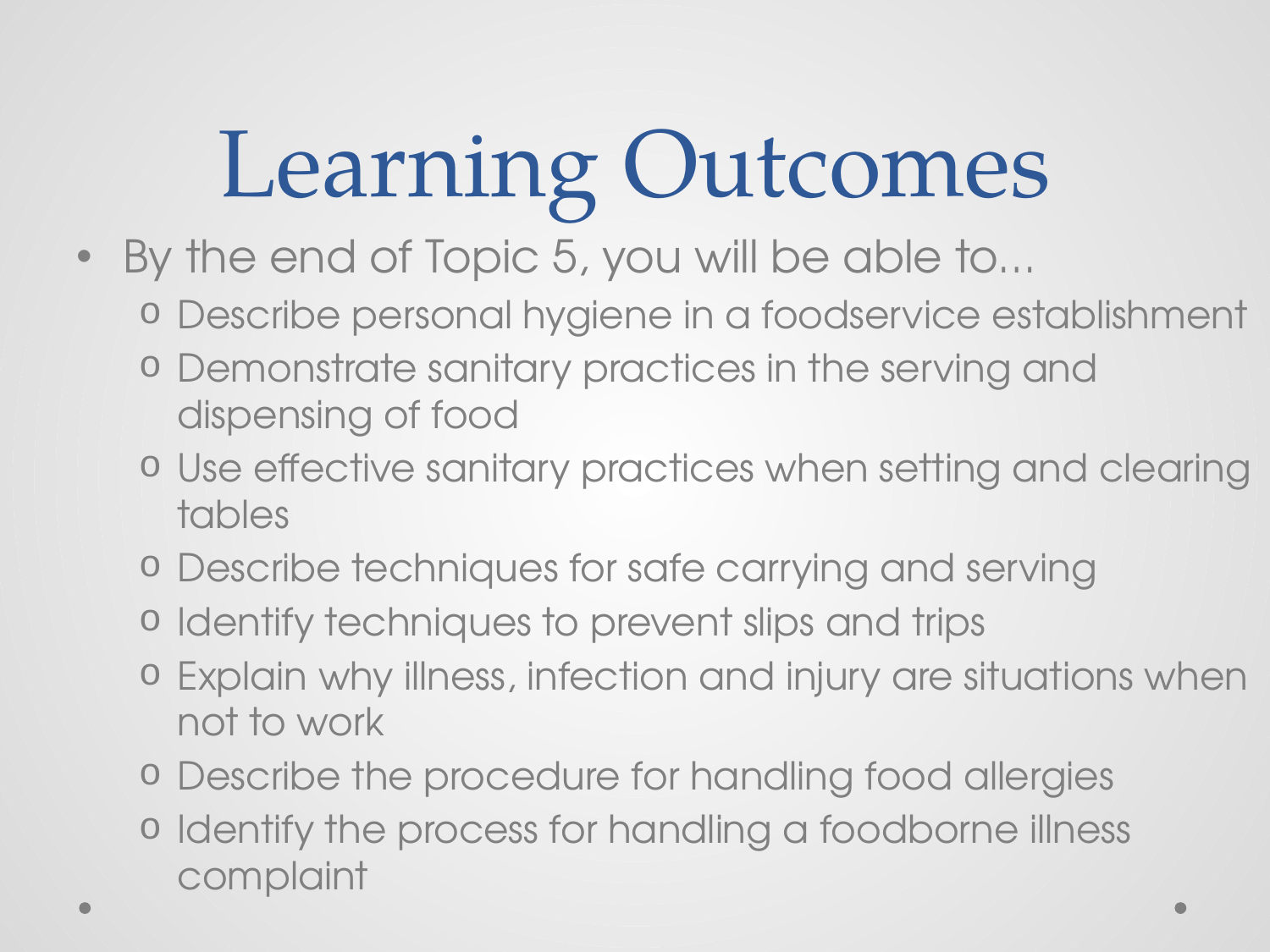

# Learning Outcomes
By the end of Topic 5, you will be able to…
Describe personal hygiene in a foodservice establishment
Demonstrate sanitary practices in the serving and dispensing of food
Use effective sanitary practices when setting and clearing tables
Describe techniques for safe carrying and serving
Identify techniques to prevent slips and trips
Explain why illness, infection and injury are situations when not to work
Describe the procedure for handling food allergies
Identify the process for handling a foodborne illness complaint